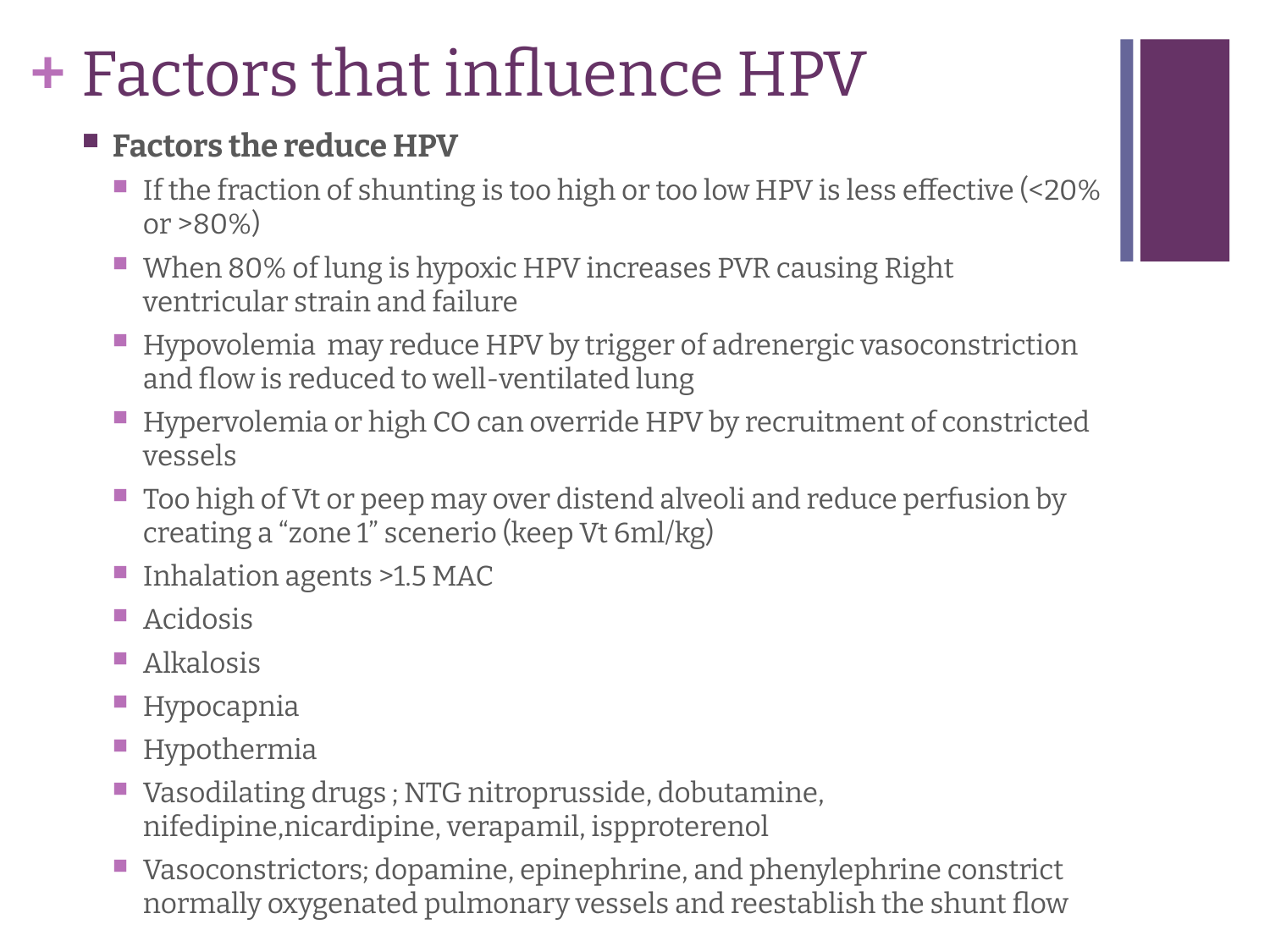

# Factors that influence HPV
Factors the reduce HPV
If the fraction of shunting is too high or too low HPV is less effective (<20% or >80%)
When 80% of lung is hypoxic HPV increases PVR causing Right ventricular strain and failure
Hypovolemia  may reduce HPV by trigger of adrenergic vasoconstriction and flow is reduced to well-ventilated lung
Hypervolemia or high CO can override HPV by recruitment of constricted vessels
Too high of Vt or peep may over distend alveoli and reduce perfusion by creating a “zone 1” scenerio (keep Vt 6ml/kg)
Inhalation agents >1.5 MAC
Acidosis
Alkalosis
Hypocapnia
Hypothermia
Vasodilating drugs ; NTG nitroprusside, dobutamine, nifedipine,nicardipine, verapamil, ispproterenol
Vasoconstrictors; dopamine, epinephrine, and phenylephrine constrict normally oxygenated pulmonary vessels and reestablish the shunt flow